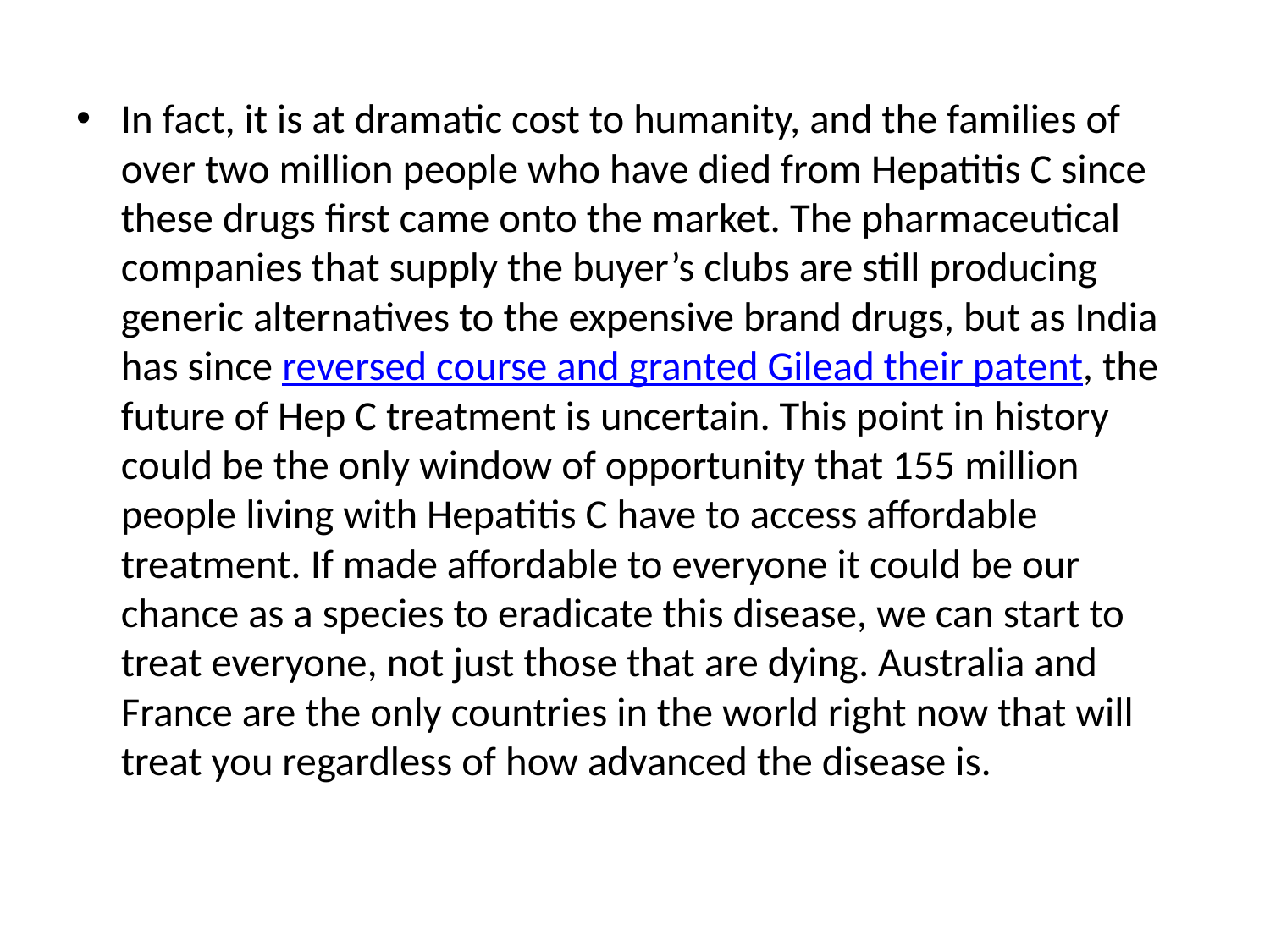

In fact, it is at dramatic cost to humanity, and the families of over two million people who have died from Hepatitis C since these drugs first came onto the market. The pharmaceutical companies that supply the buyer’s clubs are still producing generic alternatives to the expensive brand drugs, but as India has since reversed course and granted Gilead their patent, the future of Hep C treatment is uncertain. This point in history could be the only window of opportunity that 155 million people living with Hepatitis C have to access affordable treatment. If made affordable to everyone it could be our chance as a species to eradicate this disease, we can start to treat everyone, not just those that are dying. Australia and France are the only countries in the world right now that will treat you regardless of how advanced the disease is.